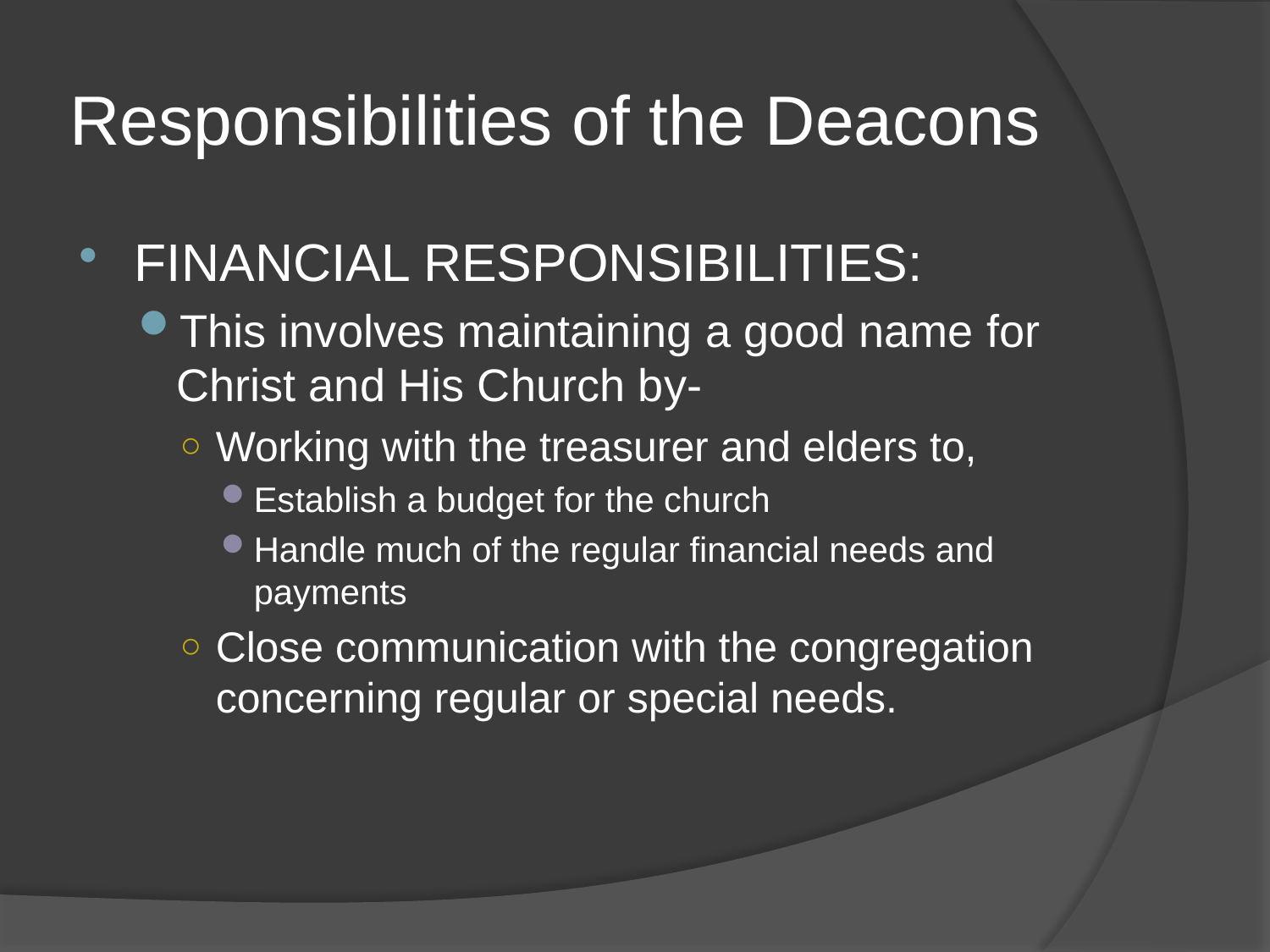

# Responsibilities of the Deacons
FINANCIAL RESPONSIBILITIES:
This involves maintaining a good name for Christ and His Church by-
Working with the treasurer and elders to,
Establish a budget for the church
Handle much of the regular financial needs and payments
Close communication with the congregation concerning regular or special needs.